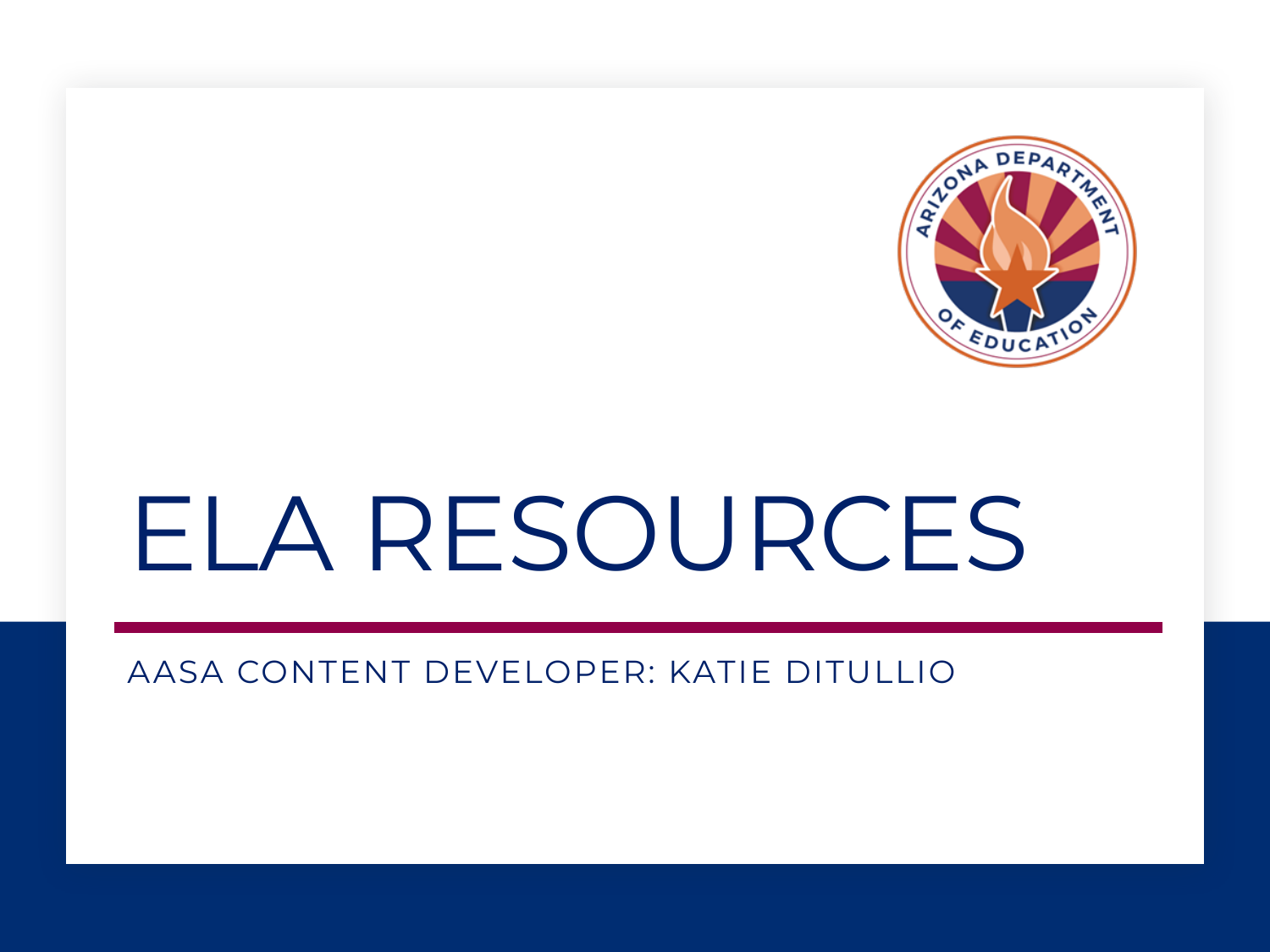

# ELA Resources
AASA Content Developer: Katie DiTullio